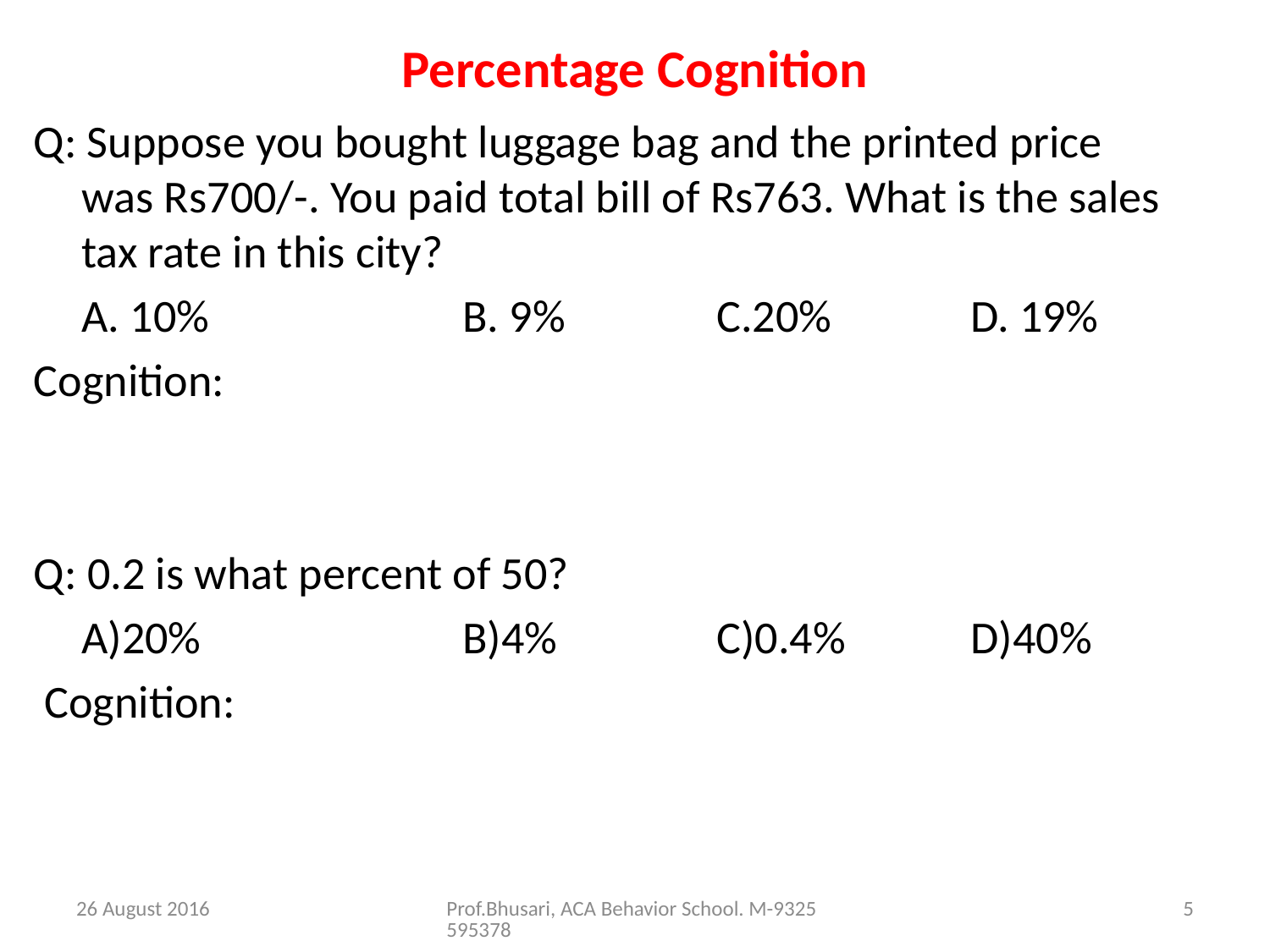

# Percentage Cognition
Q: Suppose you bought luggage bag and the printed price was Rs700/-. You paid total bill of Rs763. What is the sales tax rate in this city?
	A. 10%		B. 9%		C.20%		D. 19%
Cognition: 1. Sales tax is extra and charged on price. Hence
	               2. Sales tax = Bill – Price = 63
                    3. Sales tax rate = (Tax/ price) x 100 = 9%
Q: 0.2 is what percent of 50?
	A)20% 		B)4% 		C)0.4%	D)40%
 Cognition: 1. Two is 2% of 100 therefore
                     2. Two is 4% of 50, hence
                     3. 0.2 is 0.4% of 50.

26 August 2016
Prof.Bhusari, ACA Behavior School. M-9325595378
5